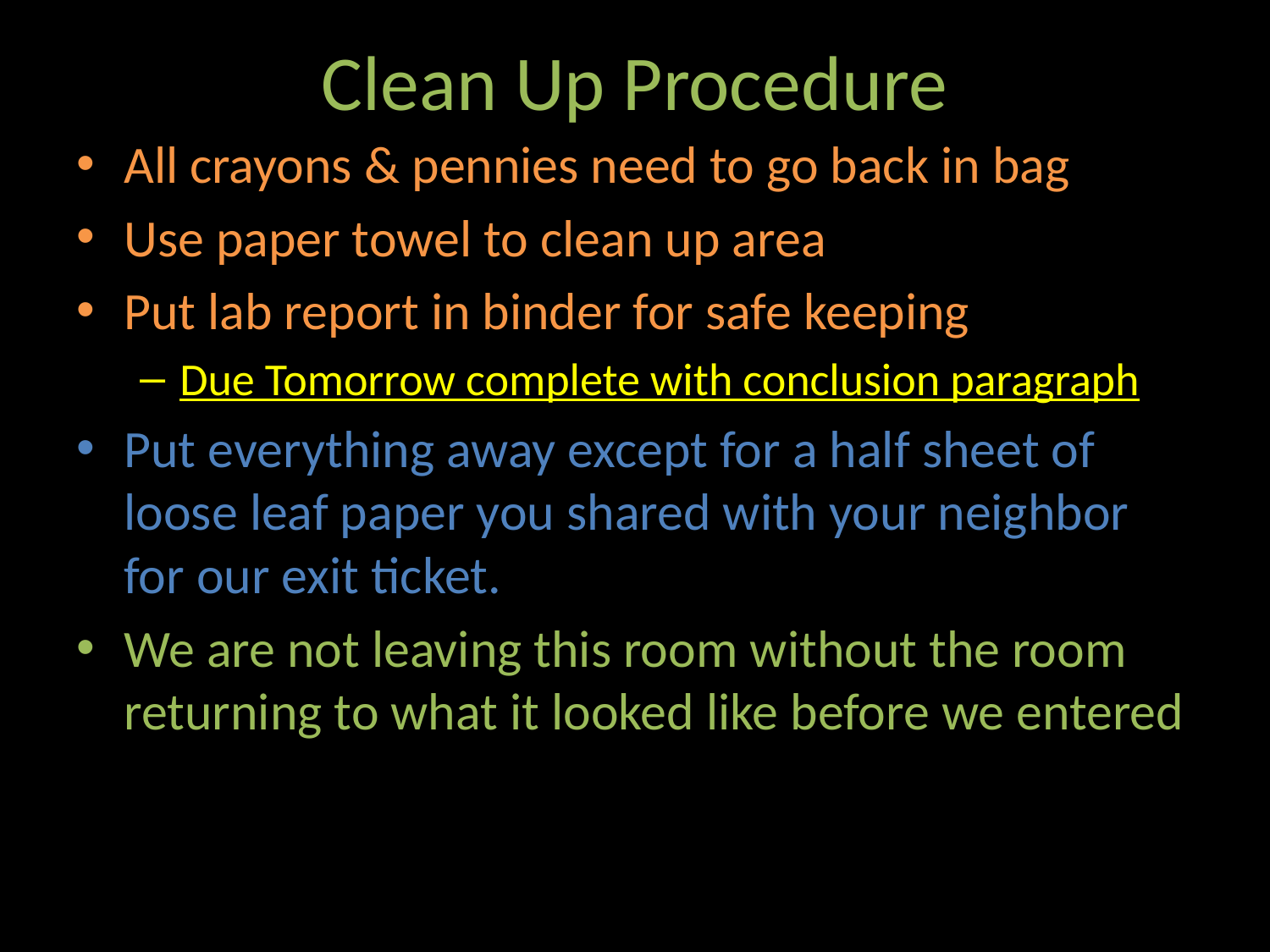

# Clean Up Procedure
All crayons & pennies need to go back in bag
Use paper towel to clean up area
Put lab report in binder for safe keeping
Due Tomorrow complete with conclusion paragraph
Put everything away except for a half sheet of loose leaf paper you shared with your neighbor for our exit ticket.
We are not leaving this room without the room returning to what it looked like before we entered